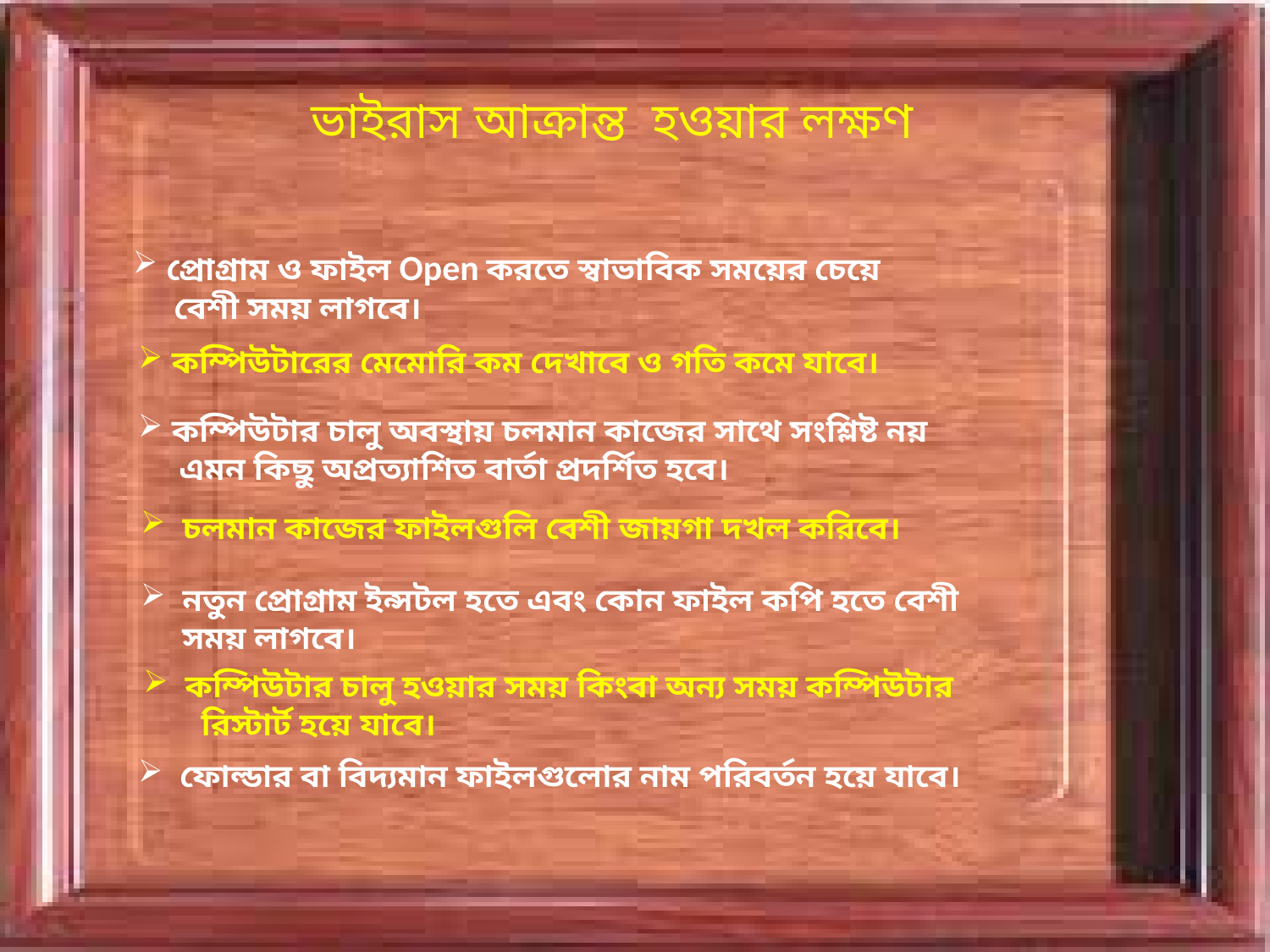

ভাইরাস আক্রান্ত  হওয়ার লক্ষণ
 প্রোগ্রাম ও ফাইল Open করতে স্বাভাবিক সময়ের চেয়ে
     বেশী সময় লাগবে।
 কম্পিউটারের মেমোরি কম দেখাবে ও গতি কমে যাবে।
 কম্পিউটার চালু অবস্থায় চলমান কাজের সাথে সংশ্লিষ্ট নয়
     এমন কিছু অপ্রত্যাশিত বার্তা প্রদর্শিত হবে।
  চলমান কাজের ফাইলগুলি বেশী জায়গা দখল করিবে।
  নতুন প্রোগ্রাম ইন্সটল হতে এবং কোন ফাইল কপি হতে বেশী
     সময় লাগবে।
  কম্পিউটার চালু হওয়ার সময় কিংবা অন্য সময় কম্পিউটার
       রিস্টার্ট হয়ে যাবে।
  ফোল্ডার বা বিদ্যমান ফাইলগুলোর নাম পরিবর্তন হয়ে যাবে।